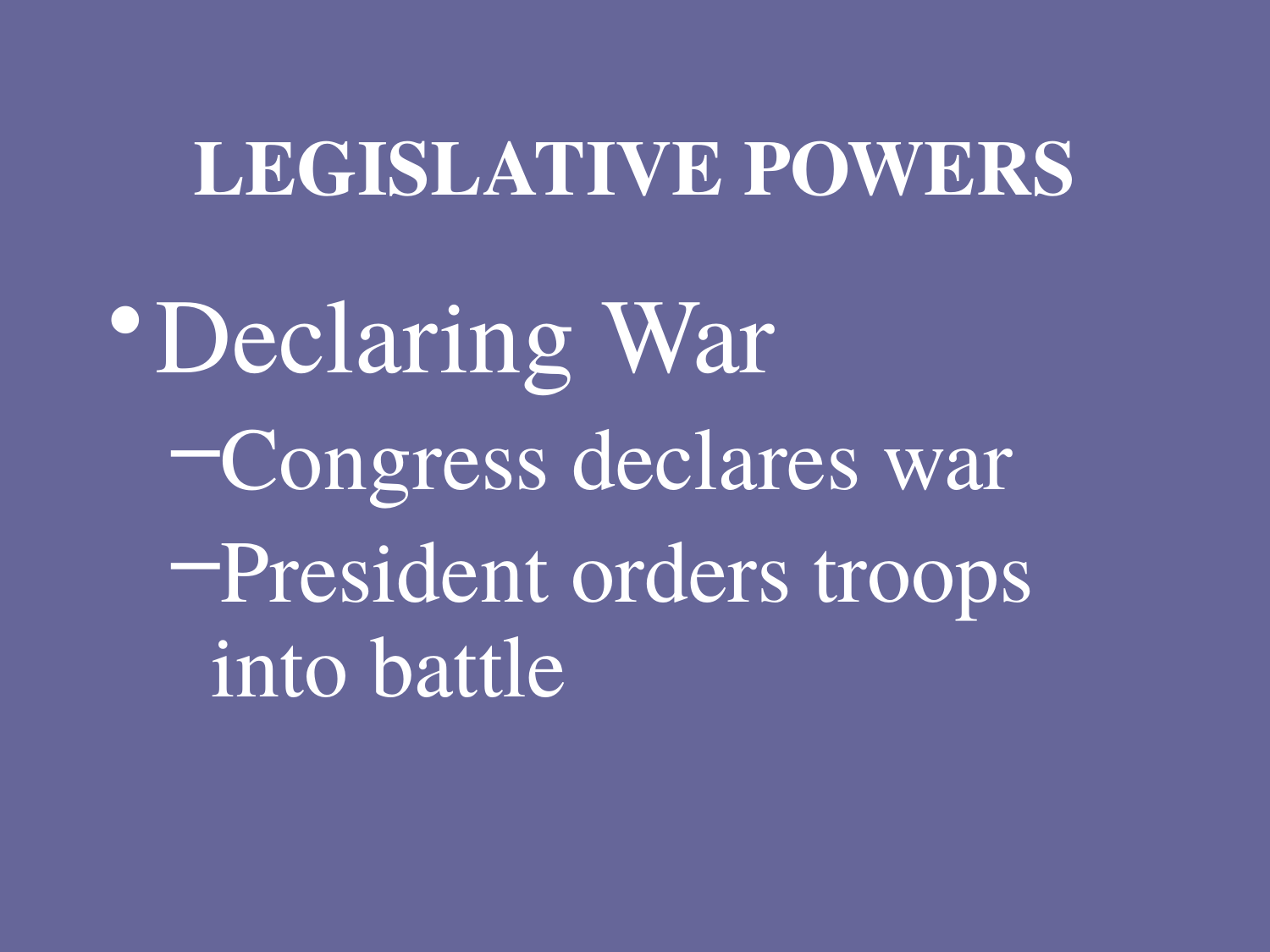

# LEGISLATIVE POWERS
Declaring War
Congress declares war
President orders troops into battle